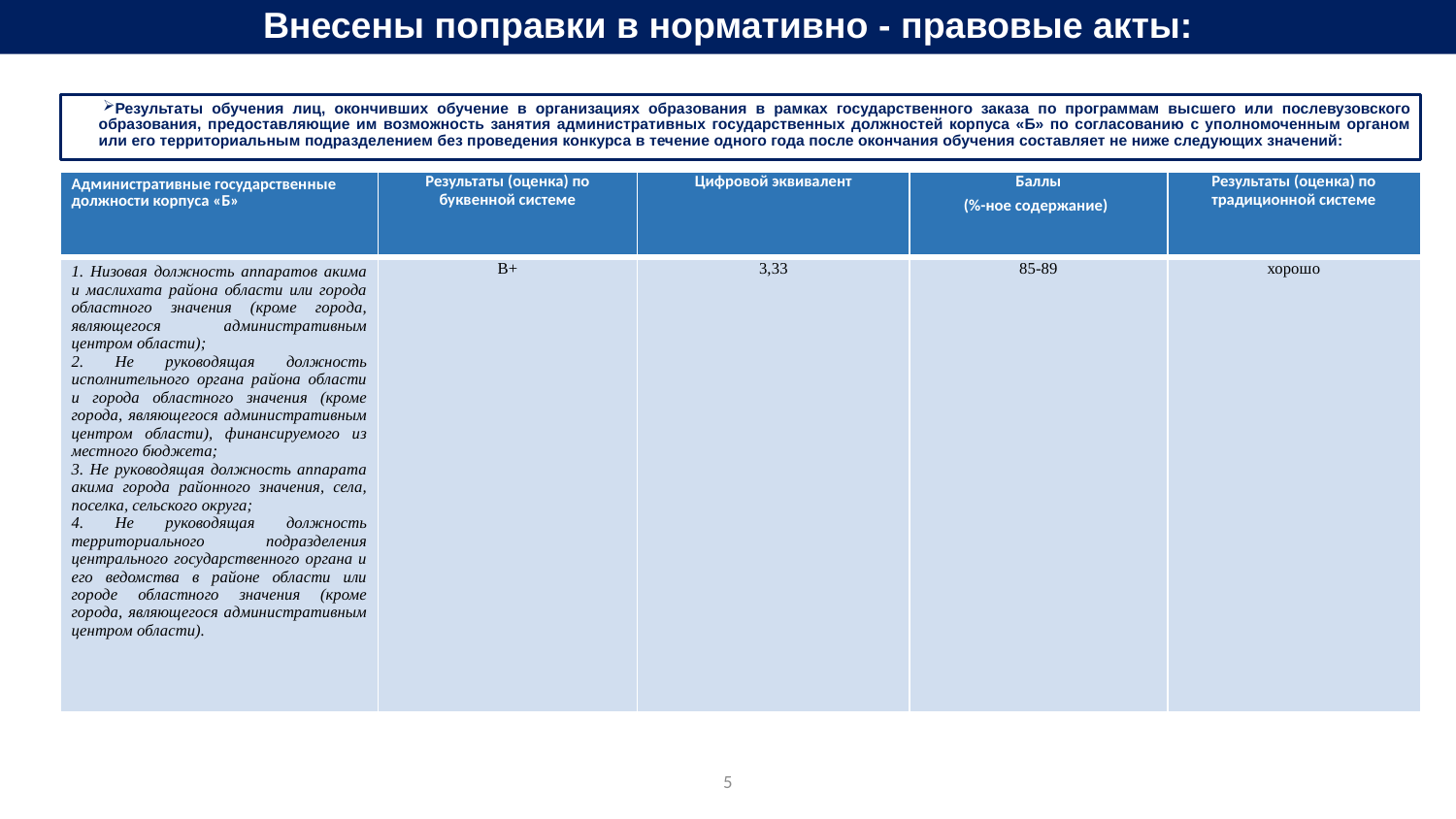

# Внесены поправки в нормативно - правовые акты:

Результаты обучения лиц, окончивших обучение в организациях образования в рамках государственного заказа по программам высшего или послевузовского образования, предоставляющие им возможность занятия административных государственных должностей корпуса «Б» по согласованию с уполномоченным органом или его территориальным подразделением без проведения конкурса в течение одного года после окончания обучения составляет не ниже следующих значений:
| Административные государственные должности корпуса «Б» | Результаты (оценка) по буквенной системе | Цифровой эквивалент | Баллы (%-ное содержание) | Результаты (оценка) по традиционной системе |
| --- | --- | --- | --- | --- |
| 1. Низовая должность аппаратов акима и маслихата района области или города областного значения (кроме города, являющегося административным центром области); 2. Не руководящая должность исполнительного органа района области и города областного значения (кроме города, являющегося административным центром области), финансируемого из местного бюджета; 3. Не руководящая должность аппарата акима города районного значения, села, поселка, сельского округа; 4. Не руководящая должность территориального подразделения центрального государственного органа и его ведомства в районе области или городе областного значения (кроме города, являющегося административным центром области). | В+ | 3,33 | 85-89 | хорошо |

5